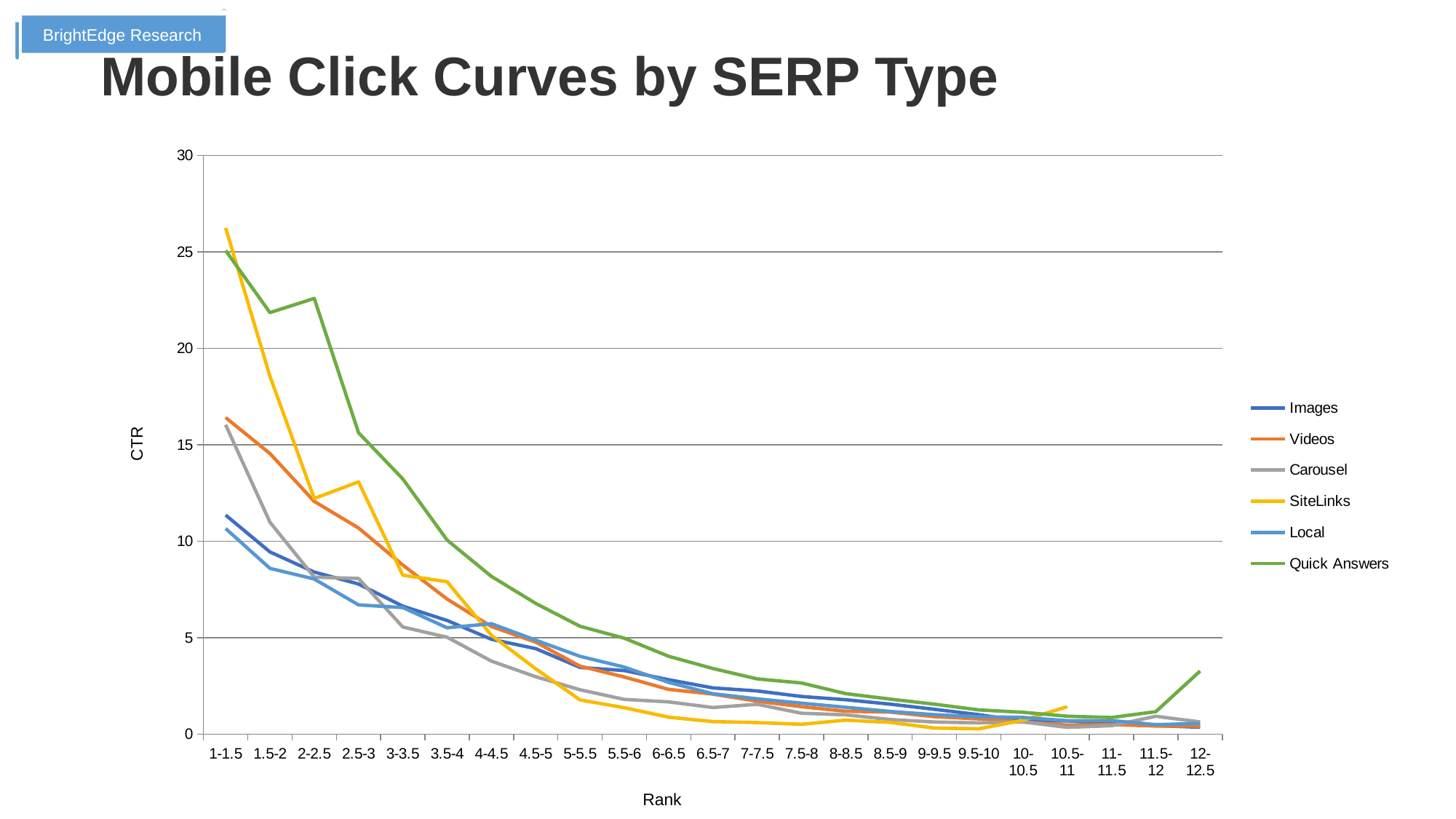

BrightEdge Research
Mobile Click Curves by SERP Type

### Chart

| Category | Images | Videos | Carousel | SiteLinks | Local | Quick Answers |
|---|---|---|---|---|---|---|
| 1-1.5 | 11.357056030389346 | 16.412348484848483 | 16.038752362948962 | 26.24405082592118 | 10.660102193133554 | 25.069463550496494 |
| 1.5-2 | 9.447337942955931 | 14.54911660777387 | 10.985789473684207 | 18.555638002773936 | 8.596823970037422 | 21.854781172584683 |
| 2-2.5 | 8.404088417975895 | 12.067415014164323 | 8.141882352941181 | 12.215910404624276 | 8.043373094764748 | 22.58974755280783 |
| 2.5-3 | 7.783632100052105 | 10.688903225806458 | 8.073225806451608 | 13.078345153664305 | 6.701932324131789 | 15.626318045435086 |
| 3-3.5 | 6.636615012106524 | 8.76753738783648 | 5.5556647398843895 | 8.241516883116875 | 6.563573833573827 | 13.230135069946936 |
| 3.5-4 | 5.895700132100403 | 7.004275362318838 | 5.02566176470588 | 7.902410147991542 | 5.51575074183975 | 10.062065146579815 |
| 4-4.5 | 4.918929440389291 | 5.581498771498778 | 3.7891503267973863 | 5.128973080757734 | 5.728958479943709 | 8.179696745562131 |
| 4.5-5 | 4.4352779783393474 | 4.772966226138035 | 2.9782191780821927 | 3.389499323410015 | 4.875179407176289 | 6.77926956521739 |
| 5-5.5 | 3.4625386313465736 | 3.527575757575755 | 2.3022758620689654 | 1.7760757946210257 | 4.037642276422761 | 5.594868189806681 |
| 5.5-6 | 3.297005347593582 | 2.9657507507507512 | 1.8046236559139777 | 1.3705241379310356 | 3.476277372262769 | 4.975231607629432 |
| 6-6.5 | 2.8250000000000037 | 2.322160101651844 | 1.6741249999999996 | 0.8845195353748677 | 2.686999132697313 | 4.039008723235531 |
| 6.5-7 | 2.398457847840987 | 2.076942889137741 | 1.382719298245614 | 0.6543355325164948 | 2.098445454545458 | 3.403028340080973 |
| 7-7.5 | 2.241804752729609 | 1.7086504424778763 | 1.5494656488549619 | 0.6035009671179885 | 1.8320921985815597 | 2.8659447004608265 |
| 7.5-8 | 1.9564508094645081 | 1.4267922497308956 | 1.0854999999999995 | 0.5140914866581953 | 1.607744493392073 | 2.6560144346431445 |
| 8-8.5 | 1.785880908532836 | 1.1893033226152199 | 1.0035119047619052 | 0.7271000000000005 | 1.3938248847926291 | 2.1034044233807263 |
| 8.5-9 | 1.5592402464065747 | 1.145789473684211 | 0.761030303030303 | 0.612782608695652 | 1.17922920892495 | 1.8192502037489826 |
| 9-9.5 | 1.2914710743801665 | 0.9086848958333346 | 0.6316981132075475 | 0.31956521739130445 | 1.0136768149882924 | 1.556244464127548 |
| 9.5-10 | 1.012691771269177 | 0.7911151079136686 | 0.5866393442622951 | 0.279922480620155 | 0.9058105939004806 | 1.2609108527131816 |
| 10-10.5 | 0.677717391304348 | 0.6366844919786093 | 0.6356666666666666 | 0.7175806451612902 | 0.8692087912087921 | 1.1347791164658643 |
| 10.5-11 | 0.6881114551083588 | 0.46854166666666647 | 0.3557142857142857 | 1.4230555555555557 | 0.6976080691642654 | 0.9316908713692953 |
| 11-11.5 | 0.5459360730593602 | 0.5006944444444446 | 0.44310344827586196 | None | 0.7045402298850574 | 0.8633933161953734 |
| 11.5-12 | 0.4448780487804878 | 0.424702380952381 | 0.9289999999999999 | None | 0.49625954198473277 | 1.1677397260273978 |
| 12-12.5 | 0.36166666666666664 | 0.41763157894736835 | 0.637142857142857 | None | 0.555 | 3.275263157894737 |
CTR
Rank